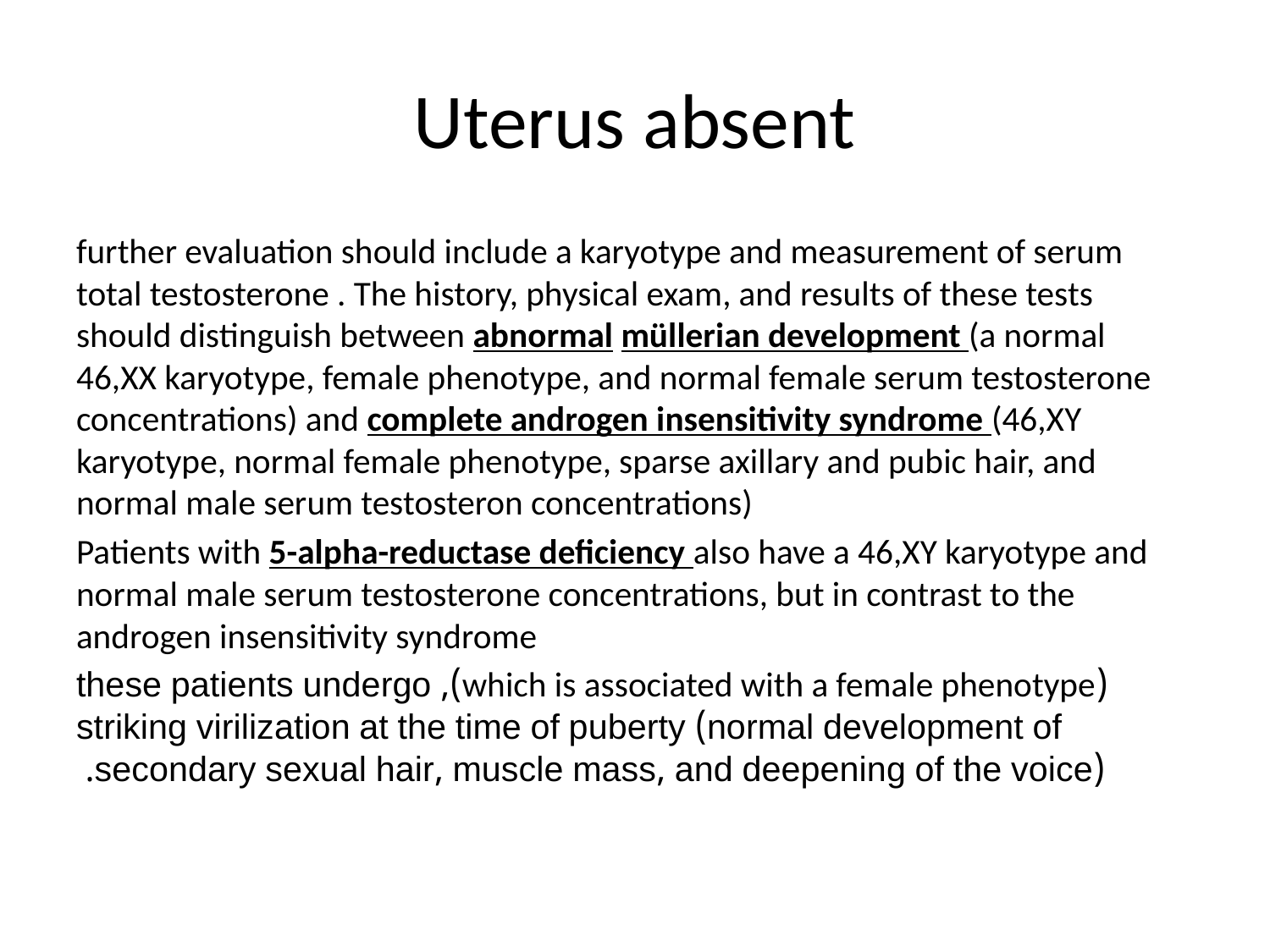

# Uterus absent
further evaluation should include a karyotype and measurement of serum total testosterone . The history, physical exam, and results of these tests should distinguish between abnormal müllerian development (a normal 46,XX karyotype, female phenotype, and normal female serum testosterone concentrations) and complete androgen insensitivity syndrome (46,XY karyotype, normal female phenotype, sparse axillary and pubic hair, and normal male serum testosteron concentrations)
Patients with 5-alpha-reductase deficiency also have a 46,XY karyotype and normal male serum testosterone concentrations, but in contrast to the androgen insensitivity syndrome
(which is associated with a female phenotype), these patients undergo striking virilization at the time of puberty (normal development of secondary sexual hair, muscle mass, and deepening of the voice).